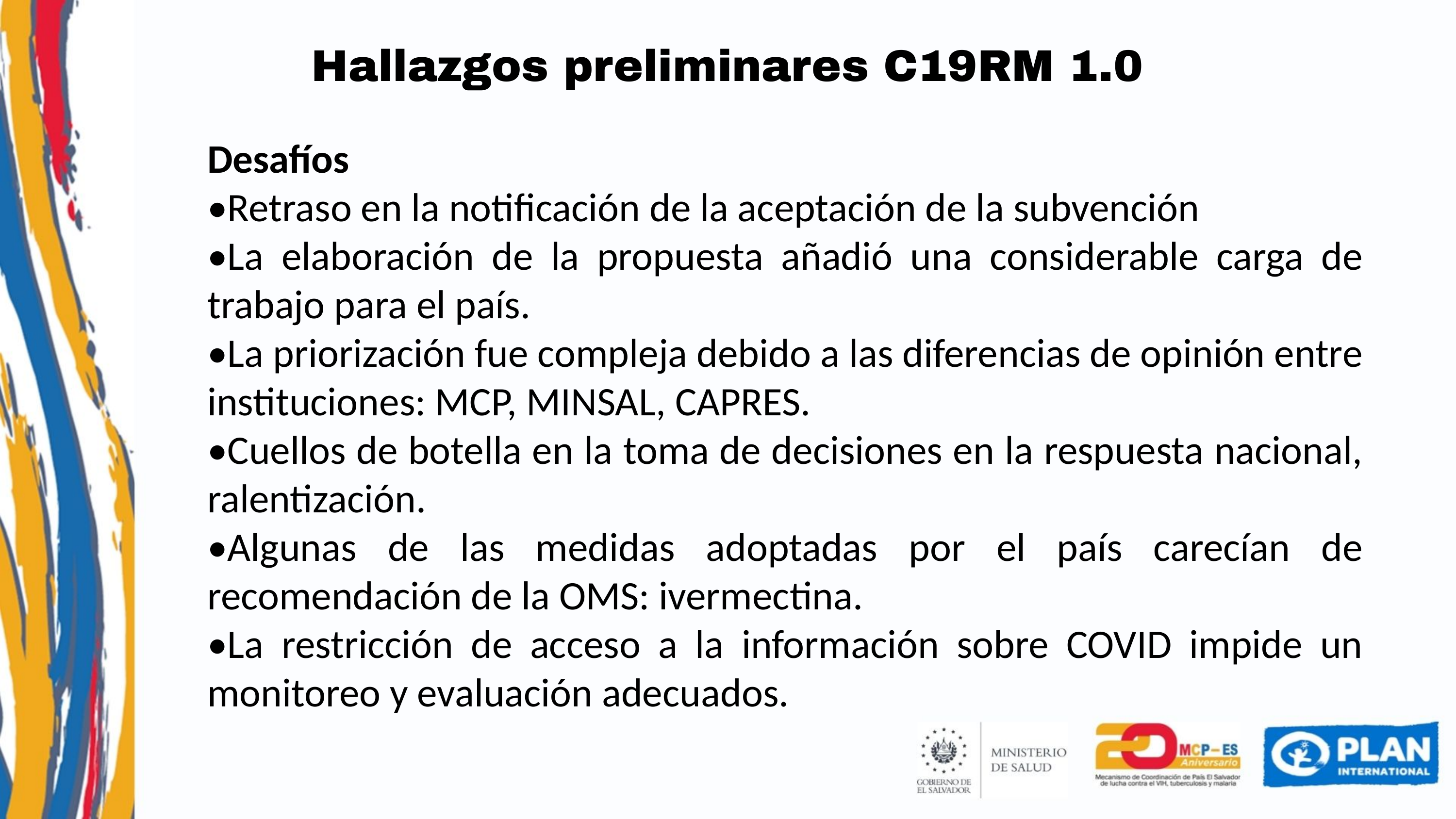

Hallazgos preliminares C19RM 1.0
Desafíos
•Retraso en la notificación de la aceptación de la subvención
•La elaboración de la propuesta añadió una considerable carga de trabajo para el país.
•La priorización fue compleja debido a las diferencias de opinión entre instituciones: MCP, MINSAL, CAPRES.
•Cuellos de botella en la toma de decisiones en la respuesta nacional, ralentización.
•Algunas de las medidas adoptadas por el país carecían de recomendación de la OMS: ivermectina.
•La restricción de acceso a la información sobre COVID impide un monitoreo y evaluación adecuados.